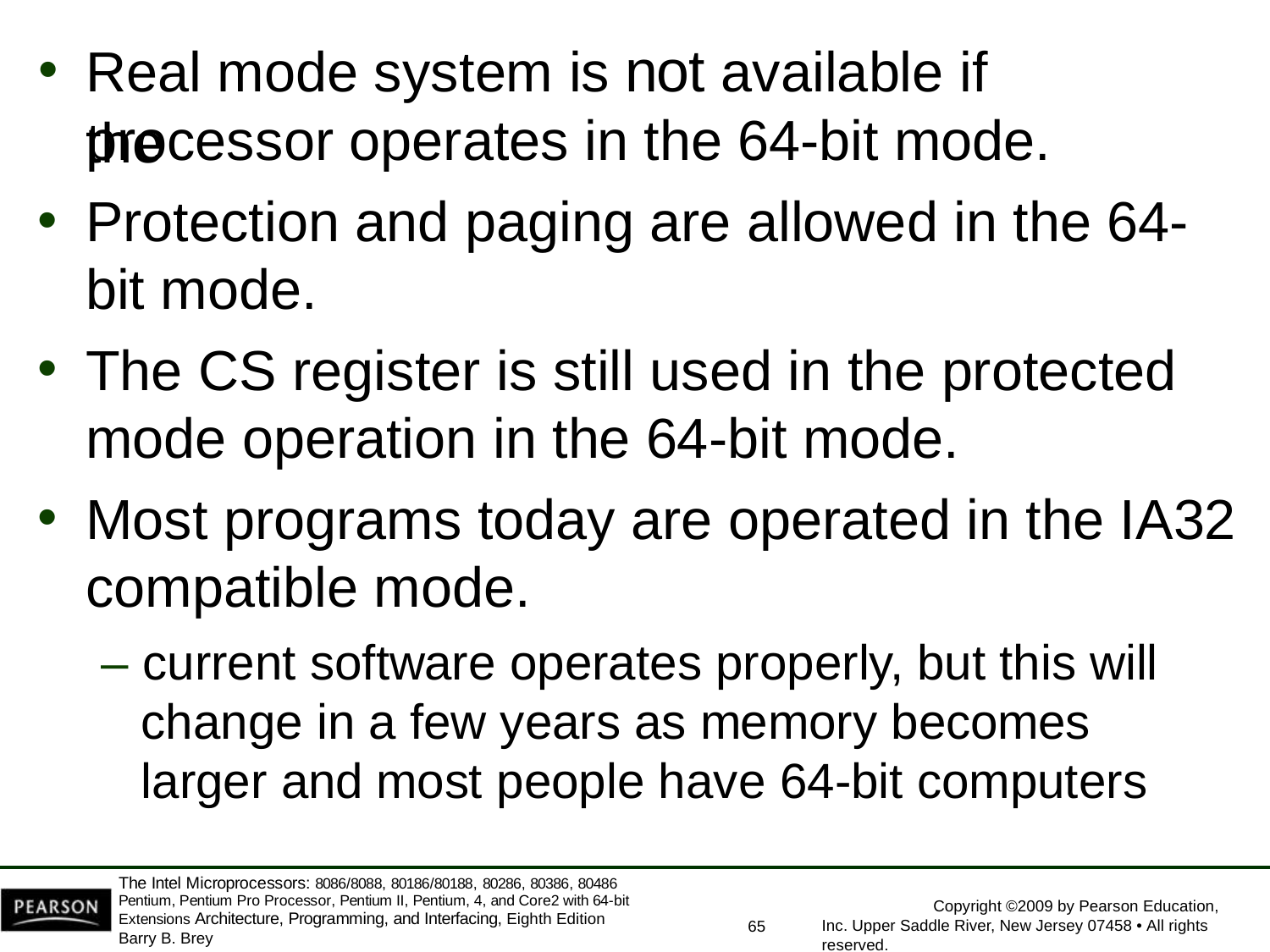

Real mode system is not available if the
processor operates in the 64-bit mode.

Protection and paging are allowed in the 64-
bit mode.

The CS register is still used in the protected
mode operation in the 64-bit mode.

Most programs today are operated in the IA32
compatible mode.

– current software operates properly, but this will change in a few years as memory becomes larger and most people have 64-bit computers
The Intel Microprocessors: 8086/8088, 80186/80188, 80286, 80386, 80486 Pentium, Pentium Pro Processor, Pentium II, Pentium, 4, and Core2 with 64-bit Extensions Architecture, Programming, and Interfacing, Eighth Edition
Barry B. Brey

Copyright ©2009 by Pearson Education, Inc. Upper Saddle River, New Jersey 07458 • All rights reserved.
65